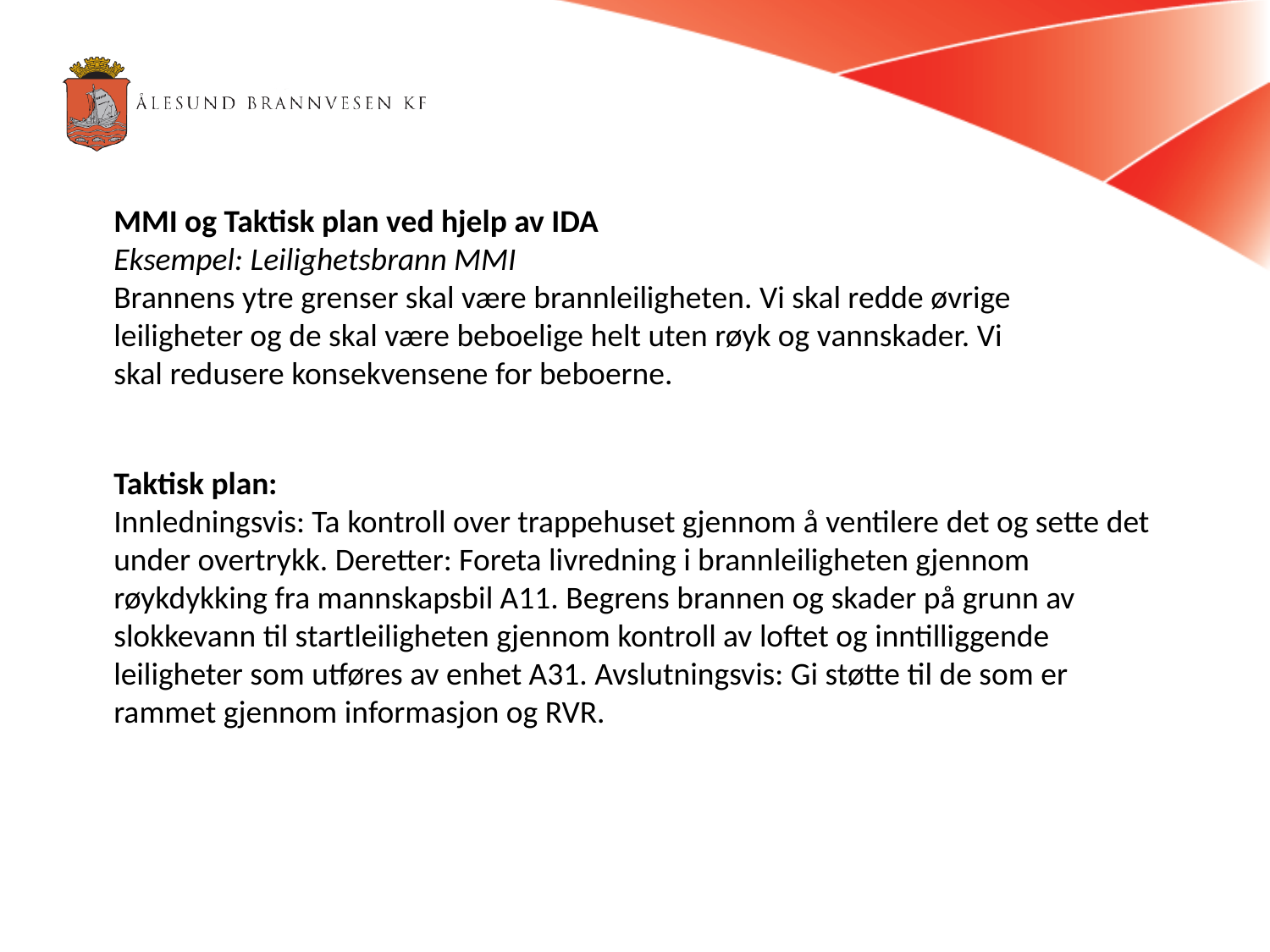

MMI og Taktisk plan ved hjelp av IDA
Eksempel: Leilighetsbrann MMI
Brannens ytre grenser skal være brannleiligheten. Vi skal redde øvrige leiligheter og de skal være beboelige helt uten røyk og vannskader. Vi skal redusere konsekvensene for beboerne.
Taktisk plan:
Innledningsvis: Ta kontroll over trappehuset gjennom å ventilere det og sette det under overtrykk. Deretter: Foreta livredning i brannleiligheten gjennom røykdykking fra mannskapsbil A11. Begrens brannen og skader på grunn av slokkevann til startleiligheten gjennom kontroll av loftet og inntilliggende leiligheter som utføres av enhet A31. Avslutningsvis: Gi støtte til de som er rammet gjennom informasjon og RVR.